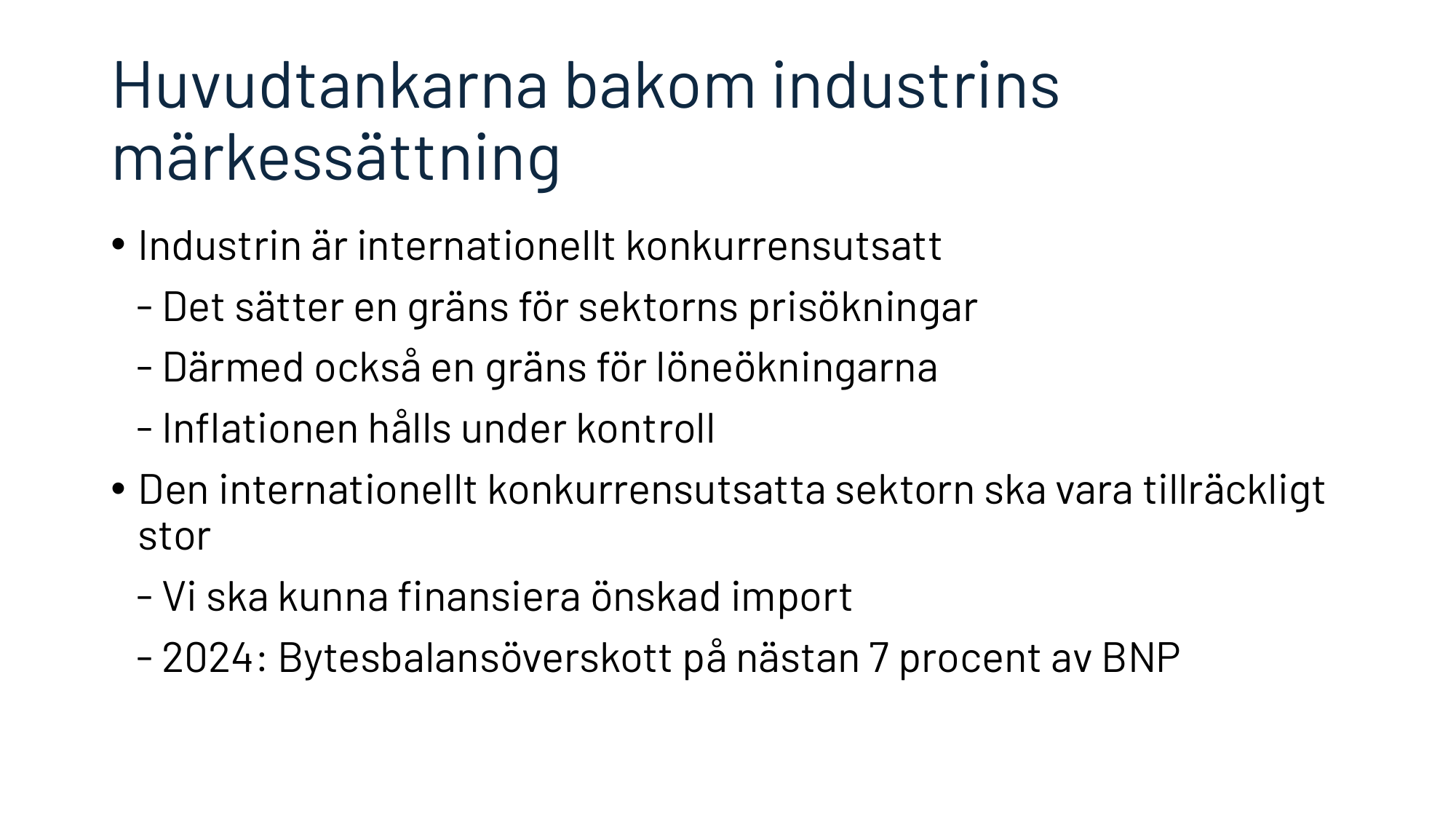

# Huvudtankarna bakom industrins märkessättning
Industrin är internationellt konkurrensutsatt
   - Det sätter en gräns för sektorns prisökningar
   - Därmed också en gräns för löneökningarna
   - Inflationen hålls under kontroll
Den internationellt konkurrensutsatta sektorn ska vara tillräckligt stor
   - Vi ska kunna finansiera önskad import
   - 2024: Bytesbalansöverskott på nästan 7 procent av BNP